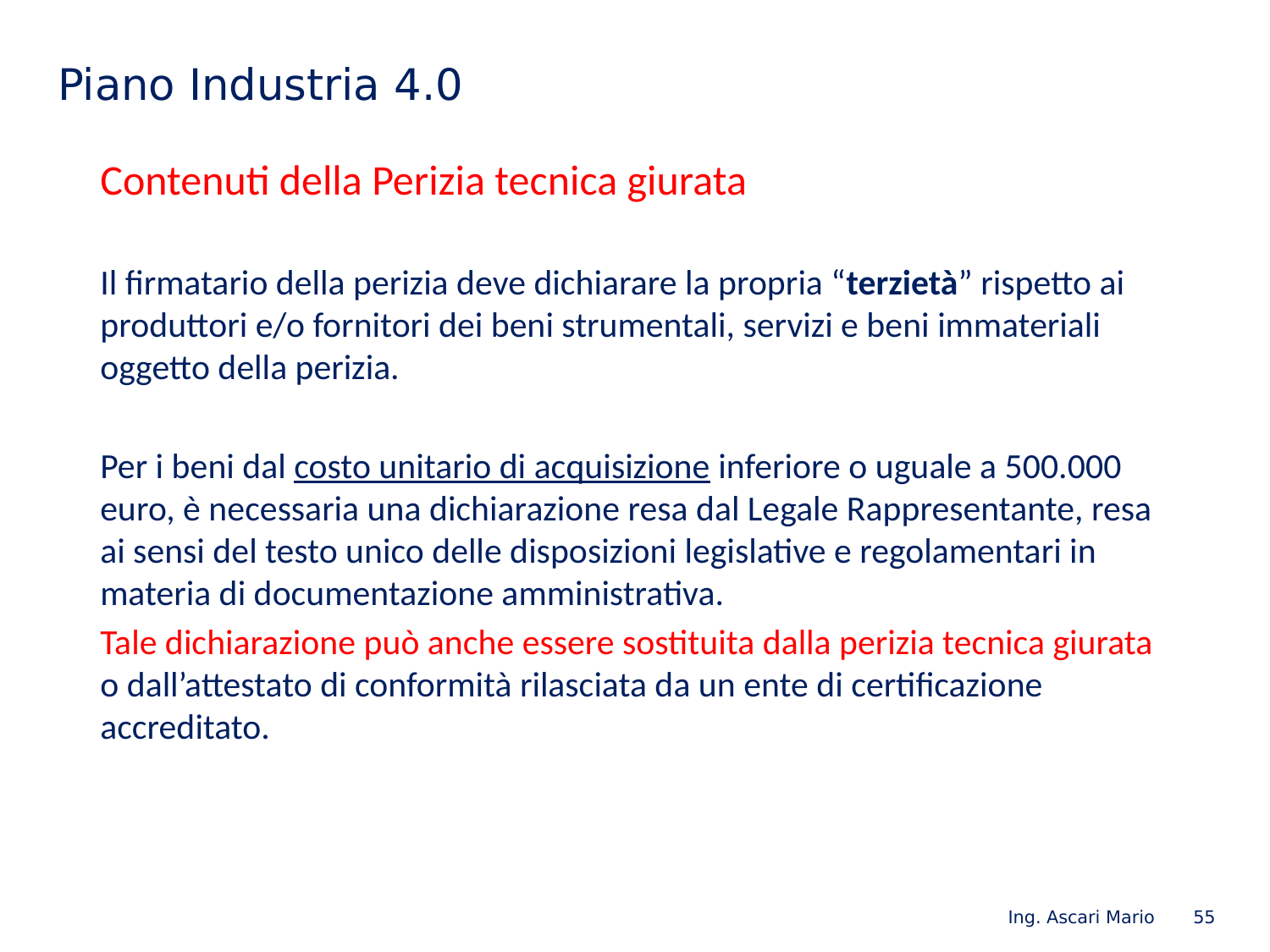

# Piano Industria 4.0
Contenuti della Perizia tecnica giurata

Il firmatario della perizia deve dichiarare la propria “terzietà” rispetto ai produttori e/o fornitori dei beni strumentali, servizi e beni immateriali oggetto della perizia.

Per i beni dal costo unitario di acquisizione inferiore o uguale a 500.000 euro, è necessaria una dichiarazione resa dal Legale Rappresentante, resa ai sensi del testo unico delle disposizioni legislative e regolamentari in materia di documentazione amministrativa.
Tale dichiarazione può anche essere sostituita dalla perizia tecnica giurata o dall’attestato di conformità rilasciata da un ente di certificazione accreditato.
Ing. Ascari Mario       55